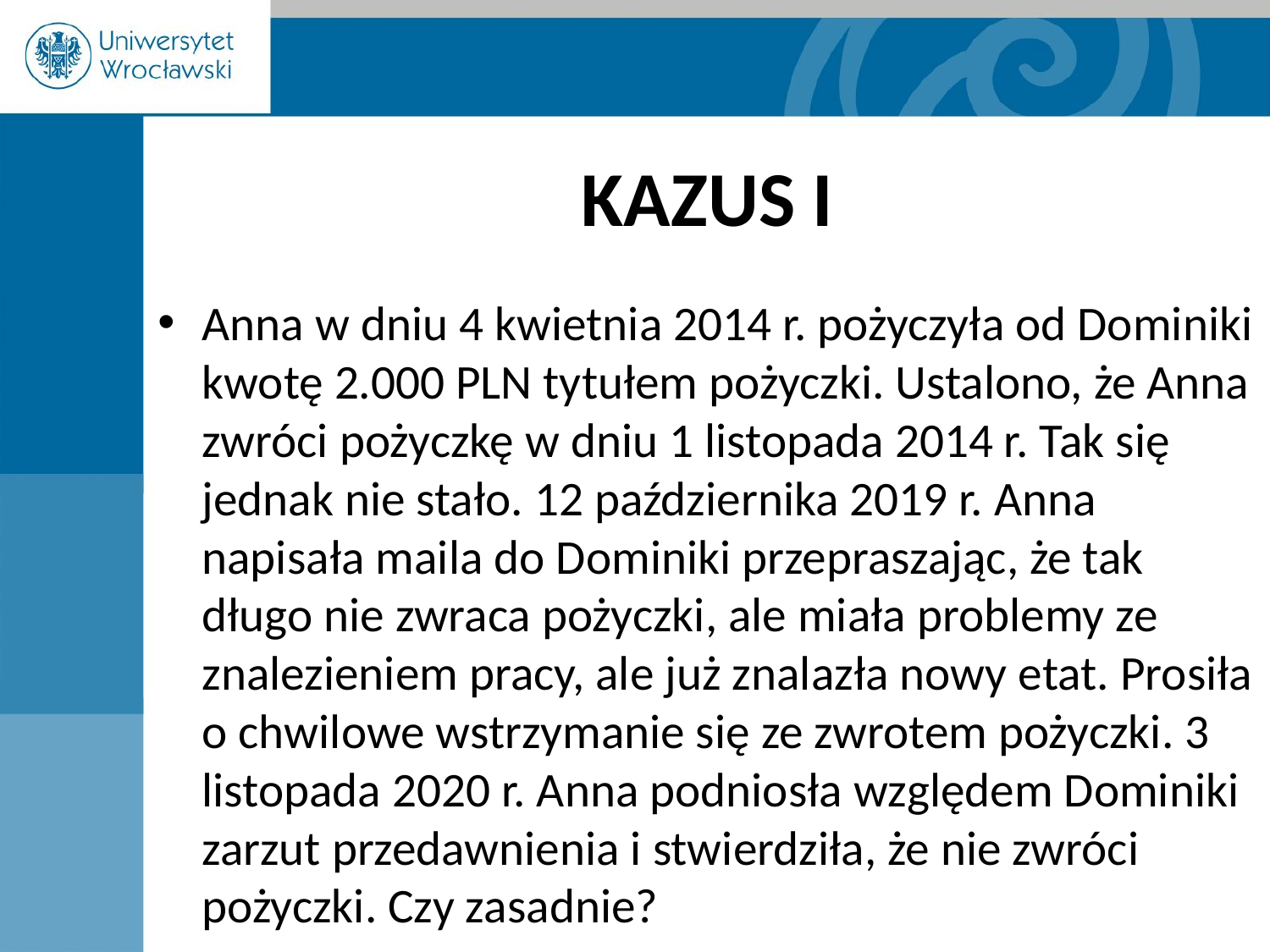

# KAZUS I
Anna w dniu 4 kwietnia 2014 r. pożyczyła od Dominiki kwotę 2.000 PLN tytułem pożyczki. Ustalono, że Anna zwróci pożyczkę w dniu 1 listopada 2014 r. Tak się jednak nie stało. 12 października 2019 r. Anna napisała maila do Dominiki przepraszając, że tak długo nie zwraca pożyczki, ale miała problemy ze znalezieniem pracy, ale już znalazła nowy etat. Prosiła o chwilowe wstrzymanie się ze zwrotem pożyczki. 3 listopada 2020 r. Anna podniosła względem Dominiki zarzut przedawnienia i stwierdziła, że nie zwróci pożyczki. Czy zasadnie?